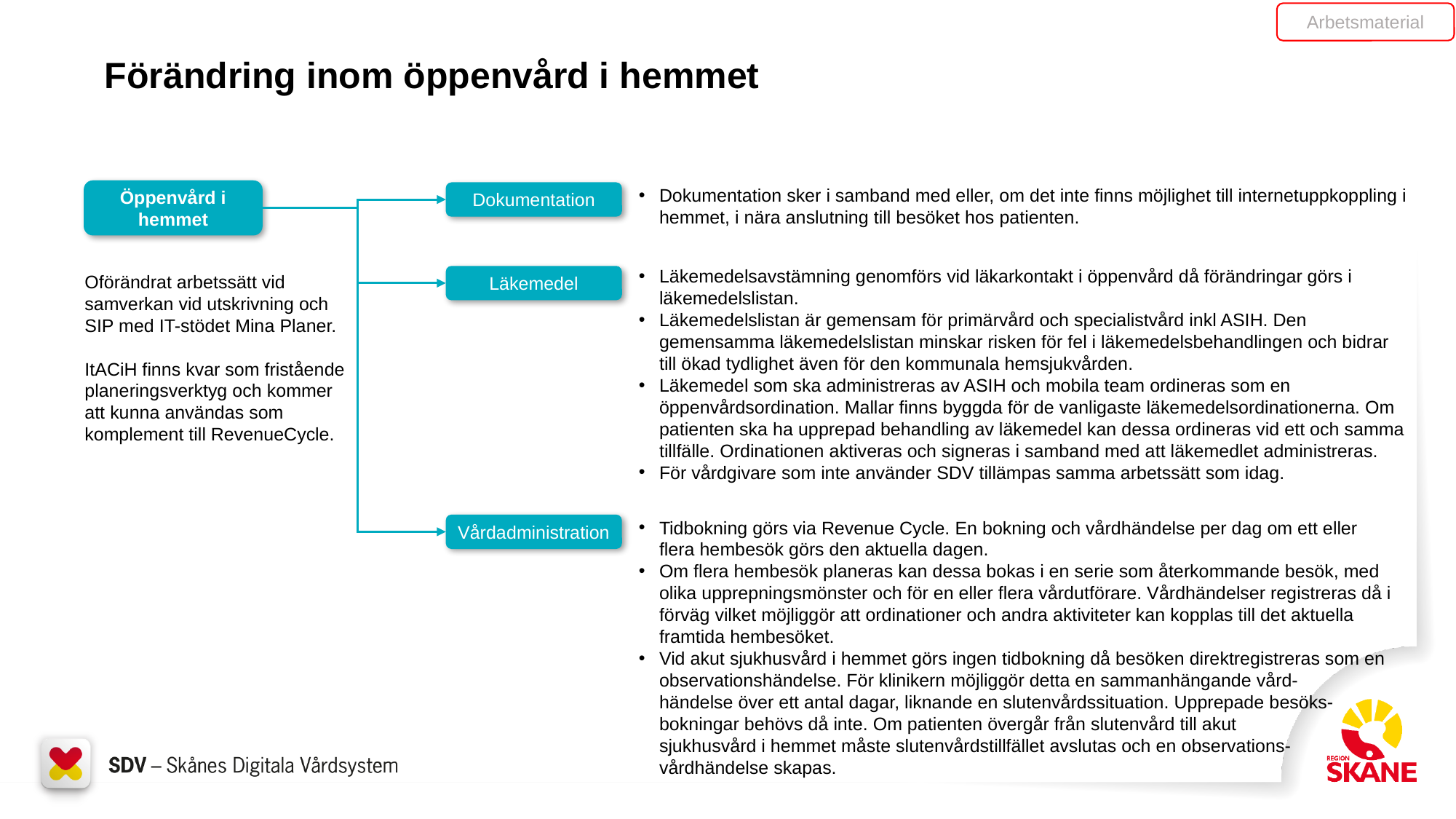

Arbetsmaterial
# Förändring inom öppenvård i hemmet
Dokumentation sker i samband med eller, om det inte finns möjlighet till internetuppkoppling i hemmet, i nära anslutning till besöket hos patienten.
Öppenvård i hemmet
Dokumentation
Läkemedelsavstämning genomförs vid läkarkontakt i öppenvård då förändringar görs i läkemedelslistan.
Läkemedelslistan är gemensam för primärvård och specialistvård inkl ASIH. Den gemensamma läkemedelslistan minskar risken för fel i läkemedelsbehandlingen och bidrar till ökad tydlighet även för den kommunala hemsjukvården.
Läkemedel som ska administreras av ASIH och mobila team ordineras som en öppenvårdsordination. Mallar finns byggda för de vanligaste läkemedelsordinationerna. Om patienten ska ha upprepad behandling av läkemedel kan dessa ordineras vid ett och samma tillfälle. Ordinationen aktiveras och signeras i samband med att läkemedlet administreras.
För vårdgivare som inte använder SDV tillämpas samma arbetssätt som idag.

Oförändrat arbetssätt vid samverkan vid utskrivning och SIP med IT-stödet Mina Planer.

ItACiH finns kvar som fristående planeringsverktyg och kommer att kunna användas som komplement till RevenueCycle.

Läkemedel
Tidbokning görs via Revenue Cycle. En bokning och vårdhändelse per dag om ett eller flera hembesök görs den aktuella dagen.
Om flera hembesök planeras kan dessa bokas i en serie som återkommande besök, med olika upprepningsmönster och för en eller flera vårdutförare. Vårdhändelser registreras då i förväg vilket möjliggör att ordinationer och andra aktiviteter kan kopplas till det aktuella framtida hembesöket.
Vid akut sjukhusvård i hemmet görs ingen tidbokning då besöken direktregistreras som en observationshändelse. För klinikern möjliggör detta en sammanhängande vård-
händelse över ett antal dagar, liknande en slutenvårdssituation. Upprepade besöks-bokningar behövs då inte. Om patienten övergår från slutenvård till akut
sjukhusvård i hemmet måste slutenvårdstillfället avslutas och en observations-vårdhändelse skapas.
Vårdadministration
​